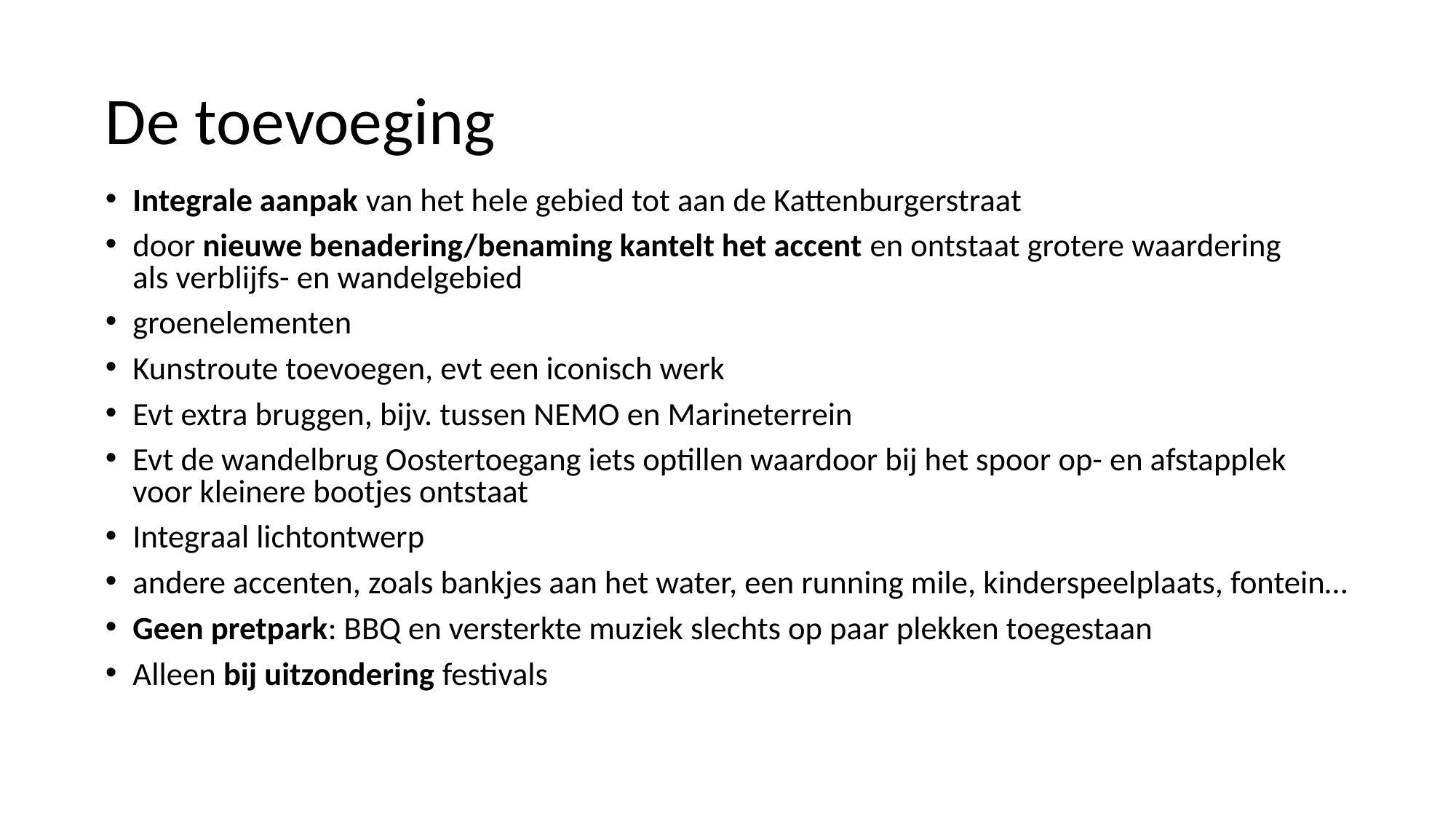

# De toevoeging
Integrale aanpak van het hele gebied tot aan de Kattenburgerstraat
door nieuwe benadering/benaming kantelt het accent en ontstaat grotere waardering als verblijfs- en wandelgebied
groenelementen
Kunstroute toevoegen, evt een iconisch werk
Evt extra bruggen, bijv. tussen NEMO en Marineterrein
Evt de wandelbrug Oostertoegang iets optillen waardoor bij het spoor op- en afstapplek voor kleinere bootjes ontstaat
Integraal lichtontwerp
andere accenten, zoals bankjes aan het water, een running mile, kinderspeelplaats, fontein…
Geen pretpark: BBQ en versterkte muziek slechts op paar plekken toegestaan
Alleen bij uitzondering festivals